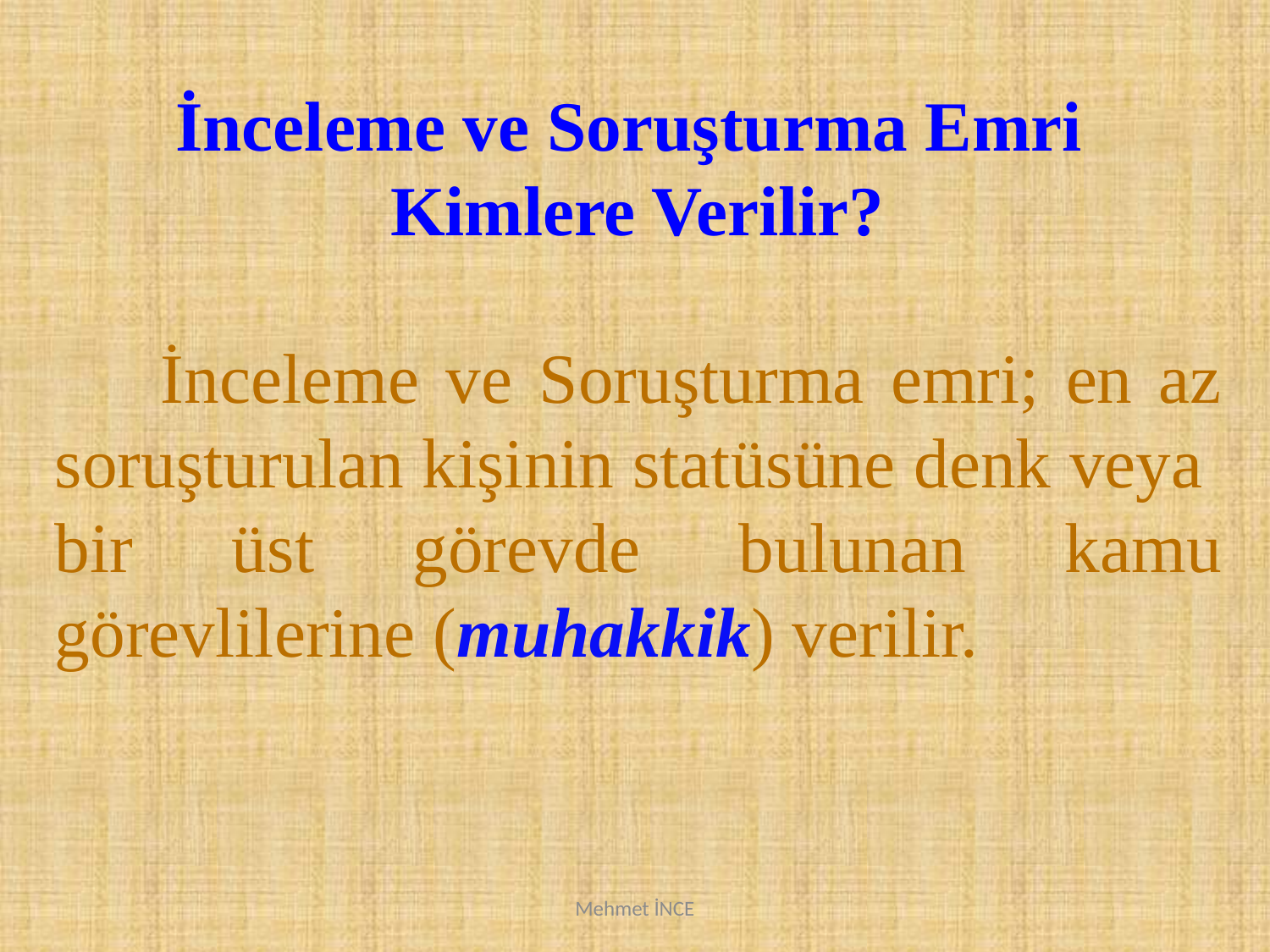

İnceleme ve Soruşturma Emri
Kimlere Verilir?
    İnceleme ve Soruşturma emri; en az soruşturulan kişinin statüsüne denk veya  bir üst görevde bulunan kamu görevlilerine (muhakkik) verilir.

Mehmet İNCE